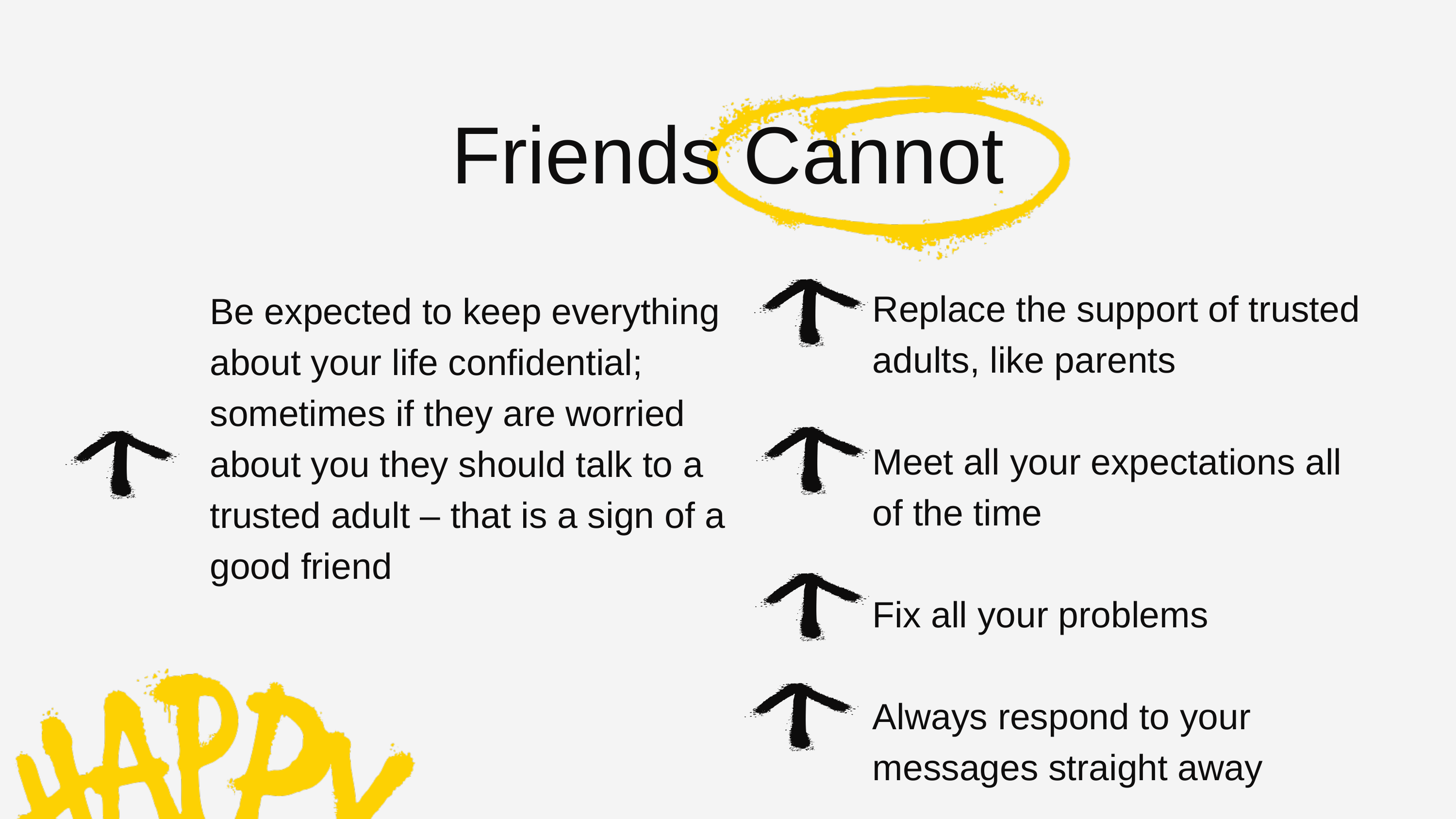

Friends Cannot

Replace the support of trusted adults, like parents

Meet all your expectations all of the time

Fix all your problems

Always respond to your messages straight away

Be expected to keep everything about your life confidential; sometimes if they are worried about you they should talk to a trusted adult – that is a sign of a good friend